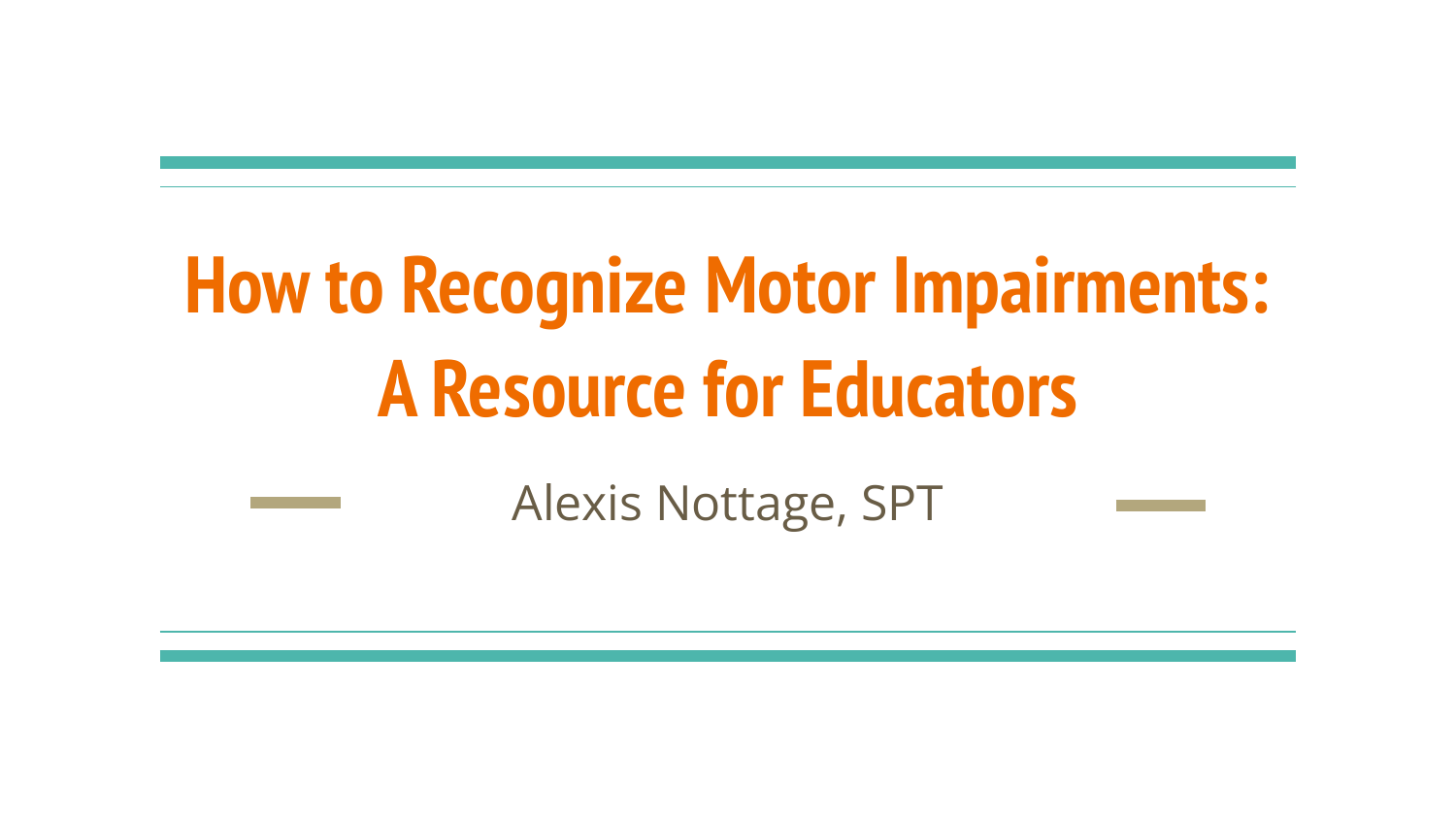

# How to Recognize Motor Impairments: A Resource for Educators
Alexis Nottage, SPT